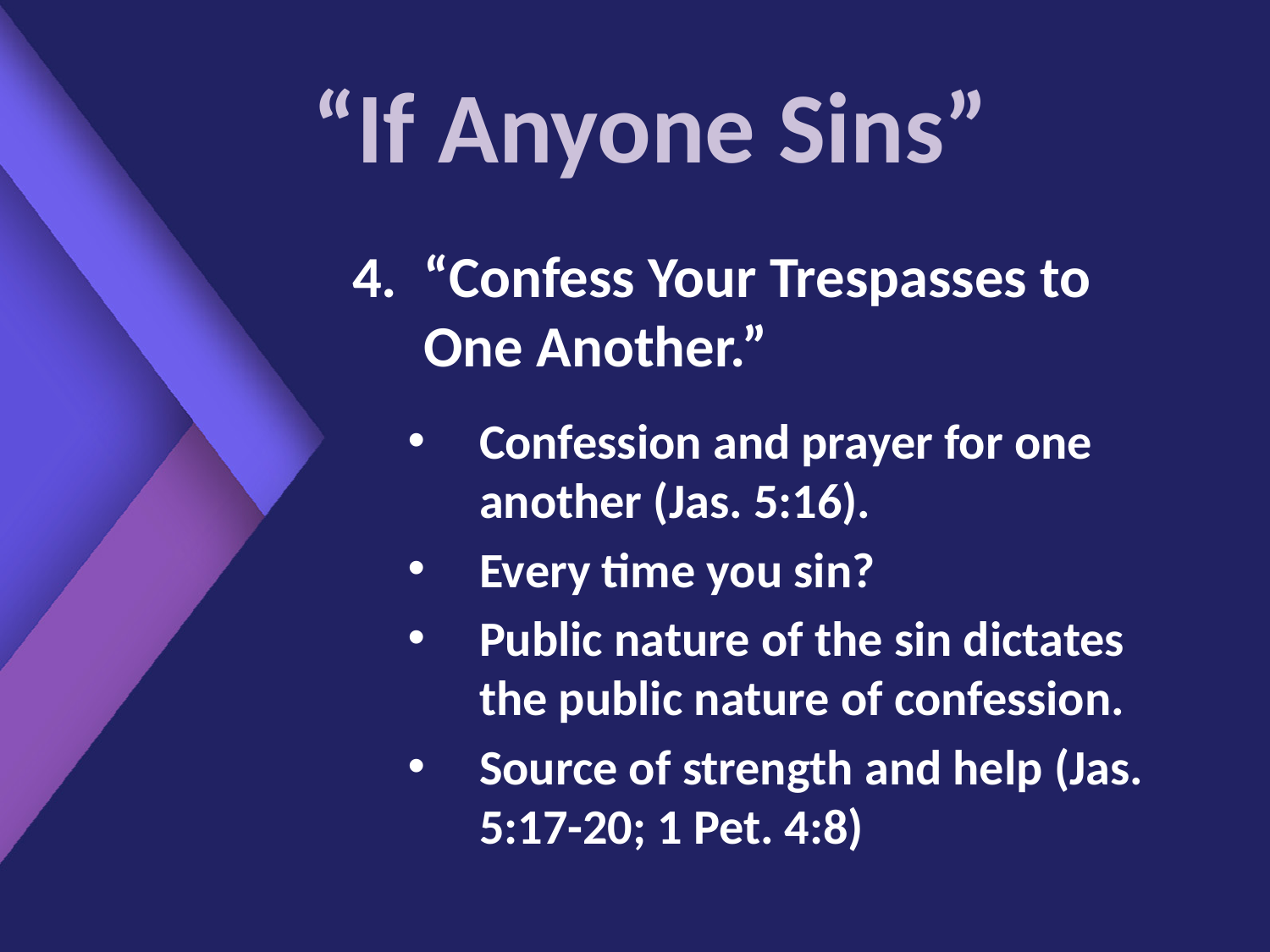

# “If Anyone Sins”
“Confess Your Trespasses to One Another.”
Confession and prayer for one another (Jas. 5:16).
Every time you sin?
Public nature of the sin dictates the public nature of confession.
Source of strength and help (Jas. 5:17-20; 1 Pet. 4:8)